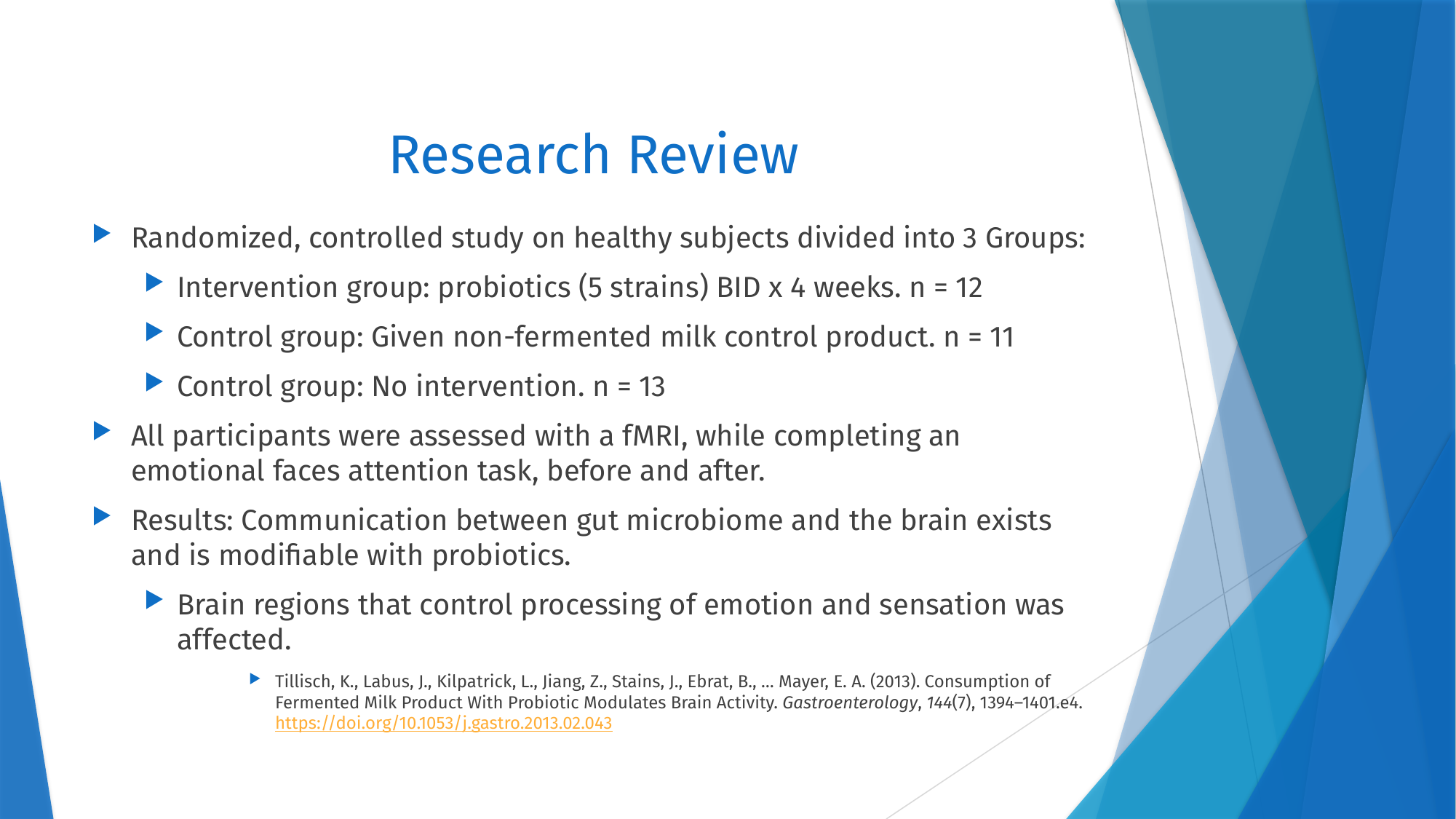

# Research Review
Randomized, controlled study on healthy subjects divided into 3 Groups:
Intervention group: probiotics (5 strains) BID x 4 weeks. n = 12
Control group: Given non-fermented milk control product. n = 11
Control group: No intervention. n = 13
All participants were assessed with a fMRI, while completing an emotional faces attention task, before and after.
Results: Communication between gut microbiome and the brain exists and is modifiable with probiotics.
Brain regions that control processing of emotion and sensation was affected.
Tillisch, K., Labus, J., Kilpatrick, L., Jiang, Z., Stains, J., Ebrat, B., … Mayer, E. A. (2013). Consumption of Fermented Milk Product With Probiotic Modulates Brain Activity. Gastroenterology, 144(7), 1394–1401.e4. https://doi.org/10.1053/j.gastro.2013.02.043